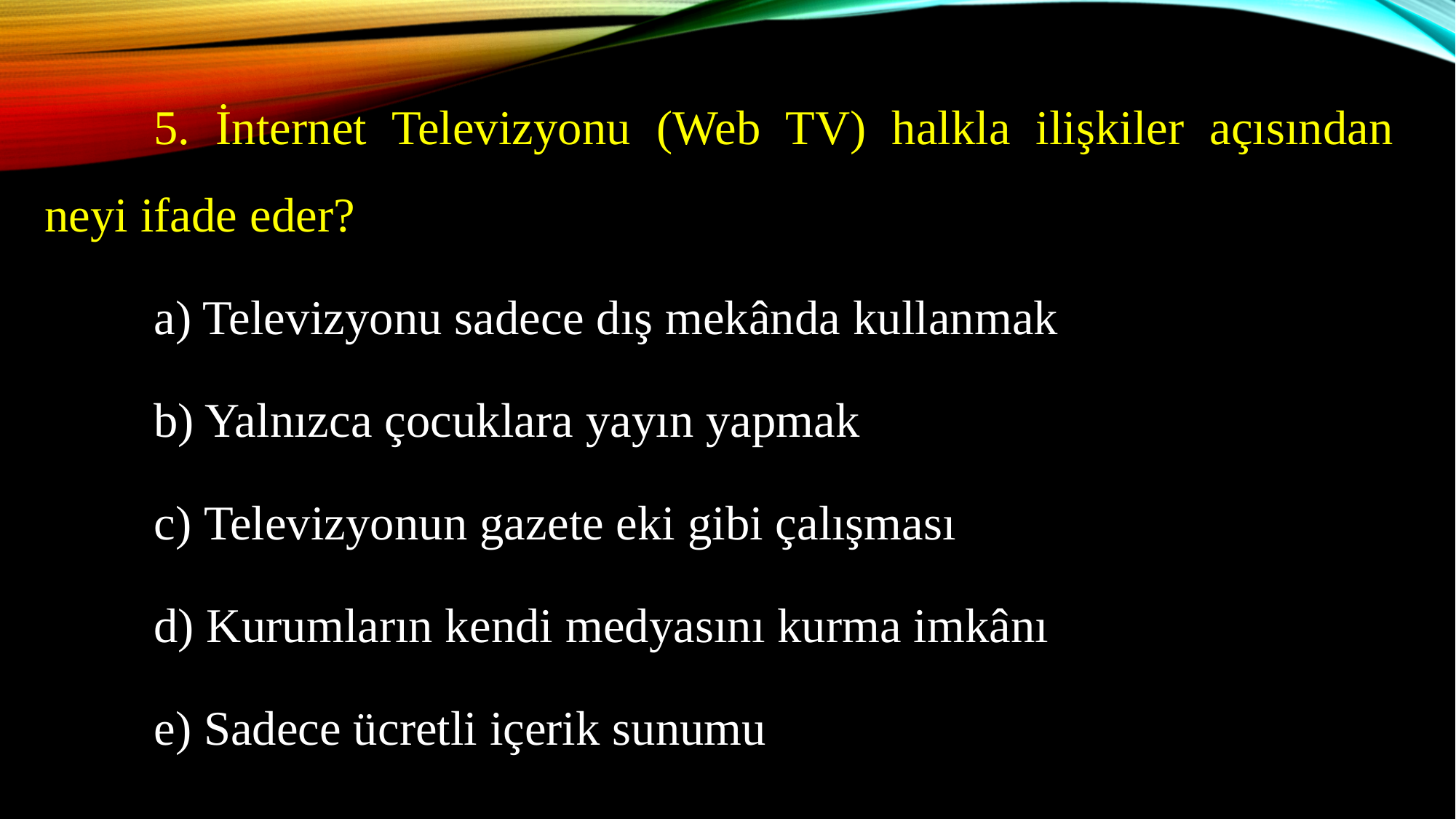

5. İnternet Televizyonu (Web TV) halkla ilişkiler açısından neyi ifade eder?
	a) Televizyonu sadece dış mekânda kullanmak
	b) Yalnızca çocuklara yayın yapmak
	c) Televizyonun gazete eki gibi çalışması
	d) Kurumların kendi medyasını kurma imkânı
	e) Sadece ücretli içerik sunumu